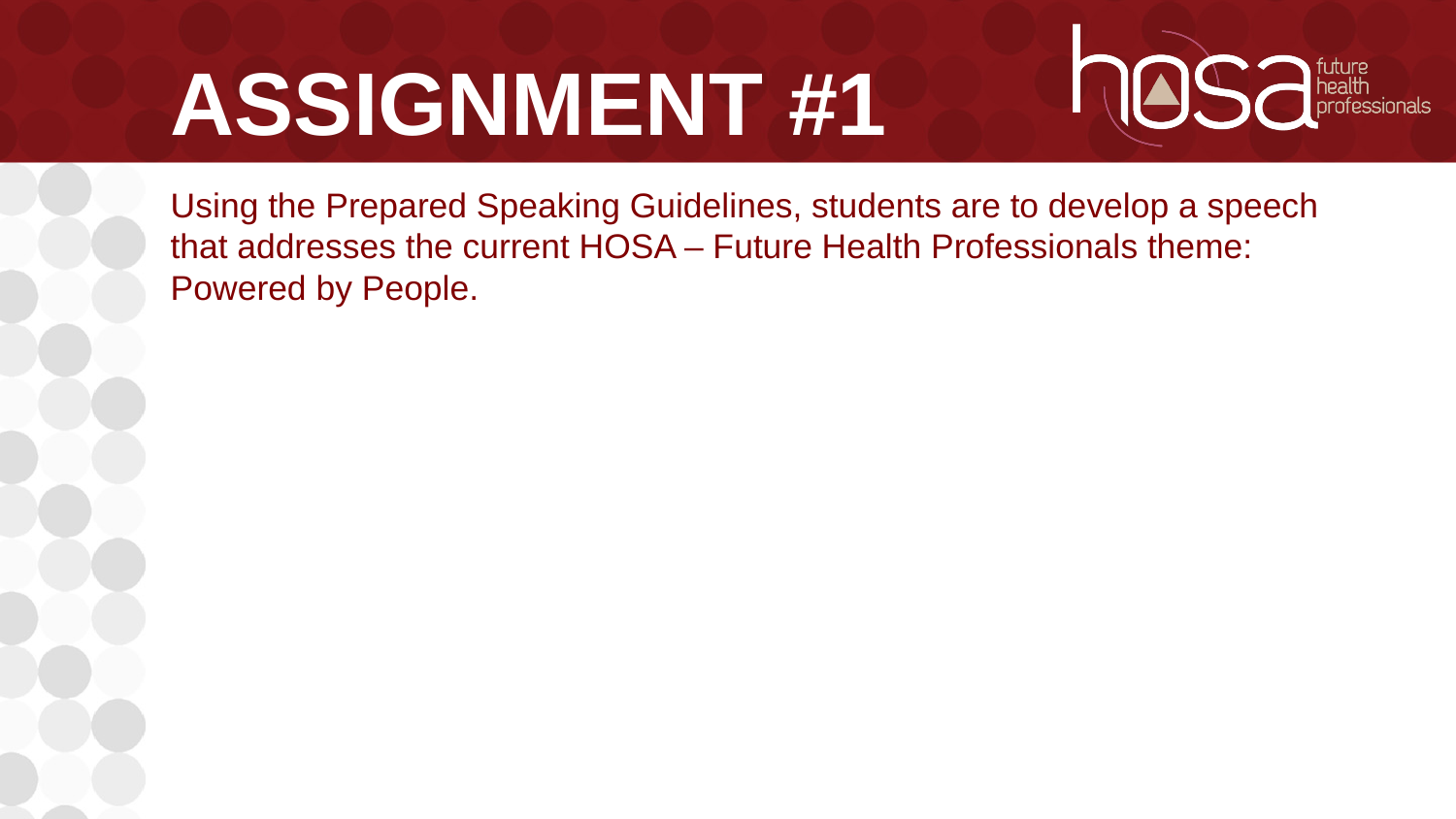

# Assignment #1
Using the Prepared Speaking Guidelines, students are to develop a speech that addresses the current HOSA – Future Health Professionals theme:  Powered by People.